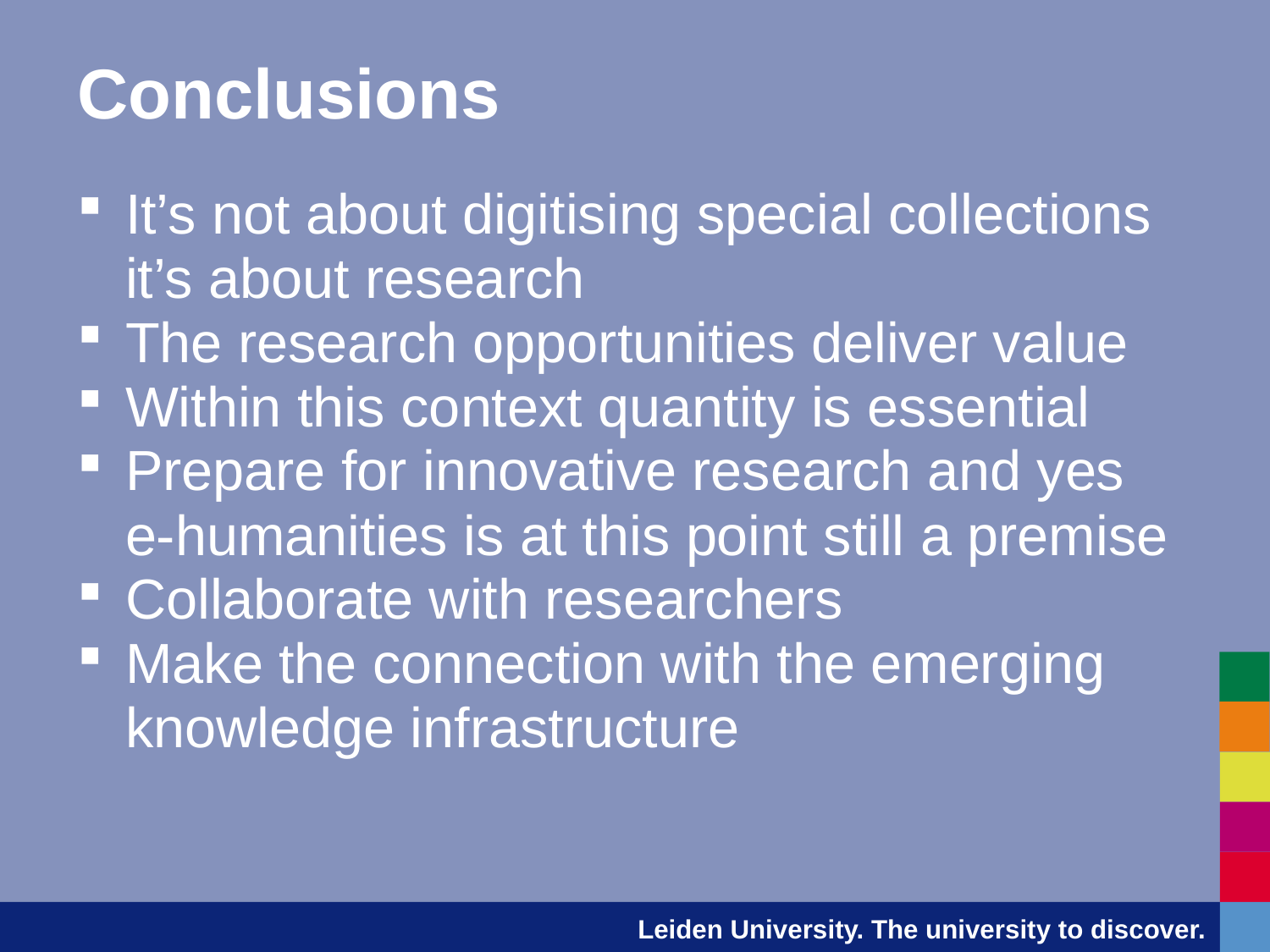

# Conclusions
It’s not about digitising special collections it’s about research
The research opportunities deliver value
Within this context quantity is essential
Prepare for innovative research and yes e-humanities is at this point still a premise
Collaborate with researchers
Make the connection with the emerging knowledge infrastructure